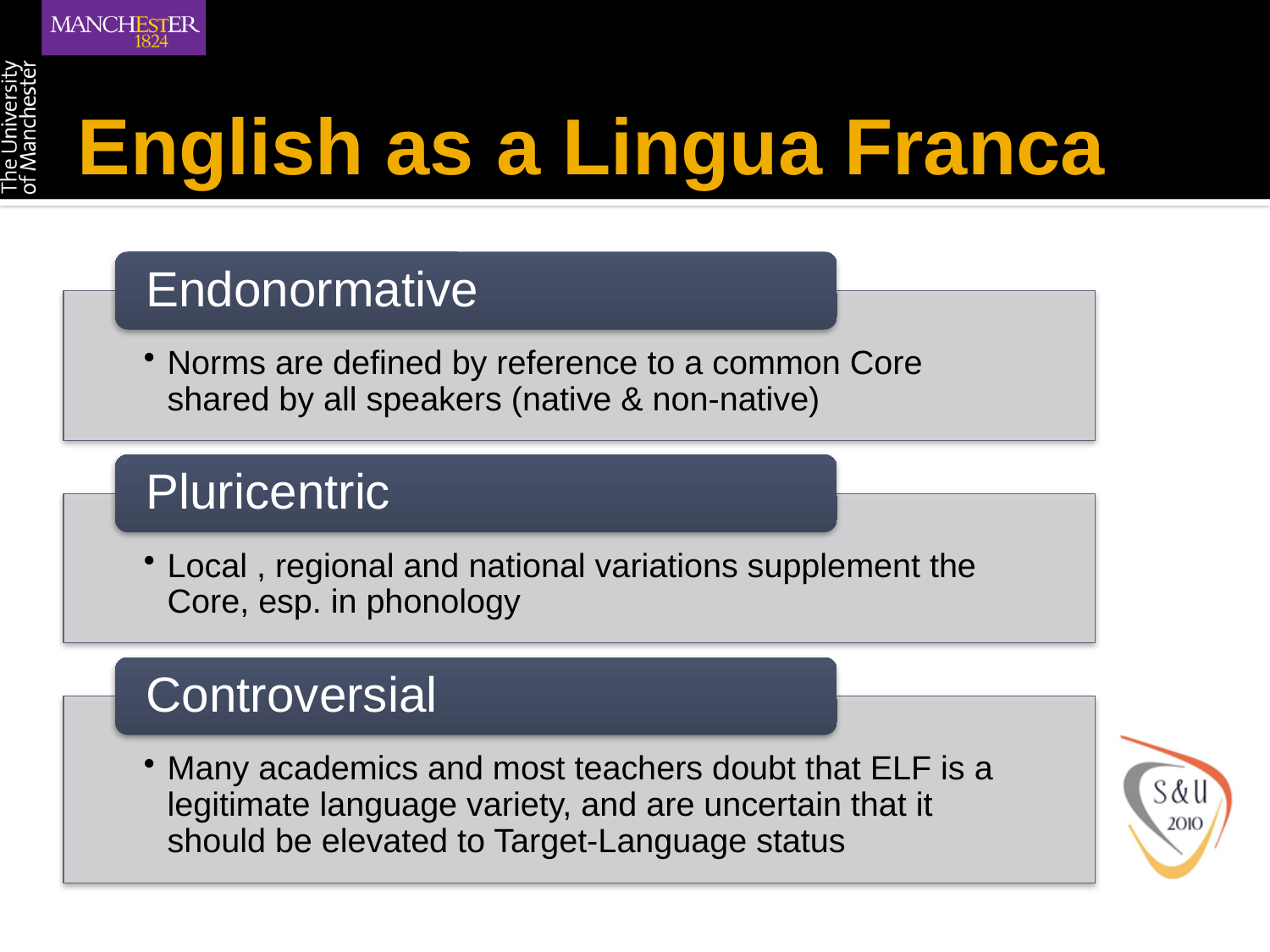

# English as a Lingua Franca
Norms are defined by reference to a common Core shared by all speakers (native & non-native)
Endonormative
Local , regional and national variations supplement the Core, esp. in phonology
Pluricentric
Many academics and most teachers doubt that ELF is a legitimate language variety, and are uncertain that it should be elevated to Target-Language status
Controversial